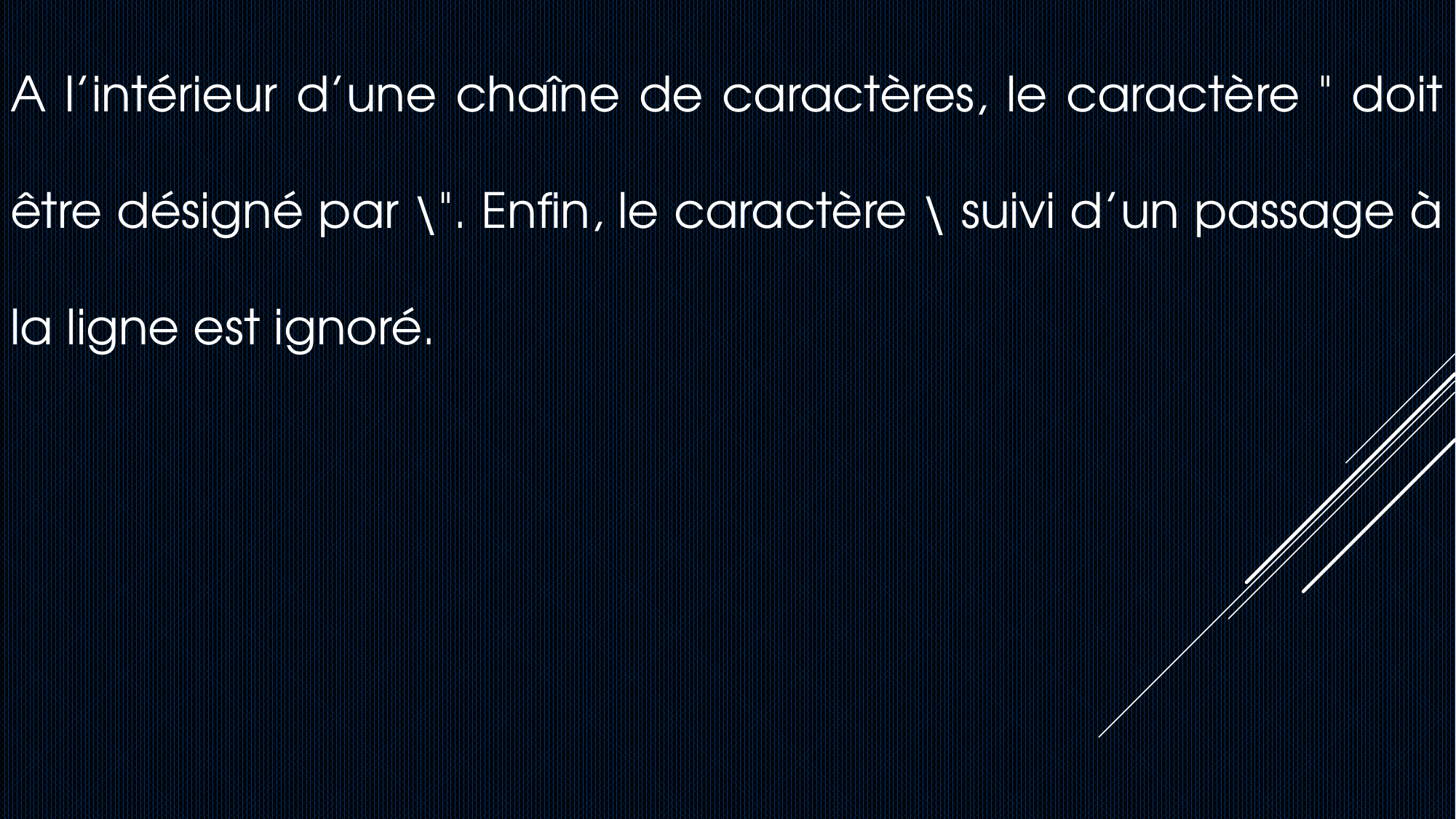

A l’intérieur d’une chaîne de caractères, le caractère " doit être désigné par \". Enfin, le caractère \ suivi d’un passage à la ligne est ignoré.